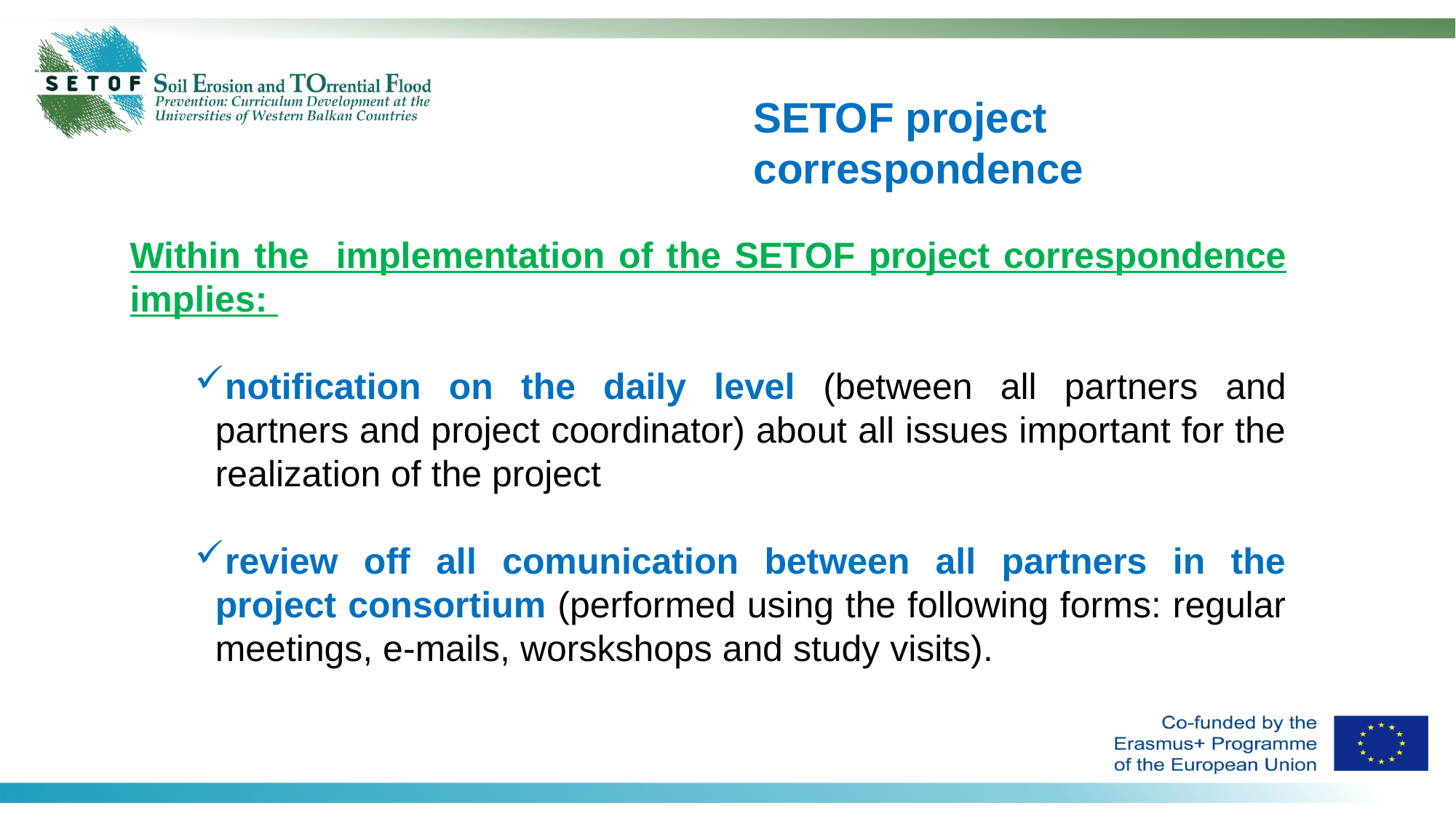

SETOF project correspondence

Within the  implementation of the SETOF project correspondence implies:

notification on the daily level (between all partners and partners and project coordinator) about all issues important for the realization of the project

review off all comunication between all partners in the project consortium (performed using the following forms: regular meetings, e-mails, worskshops and study visits).